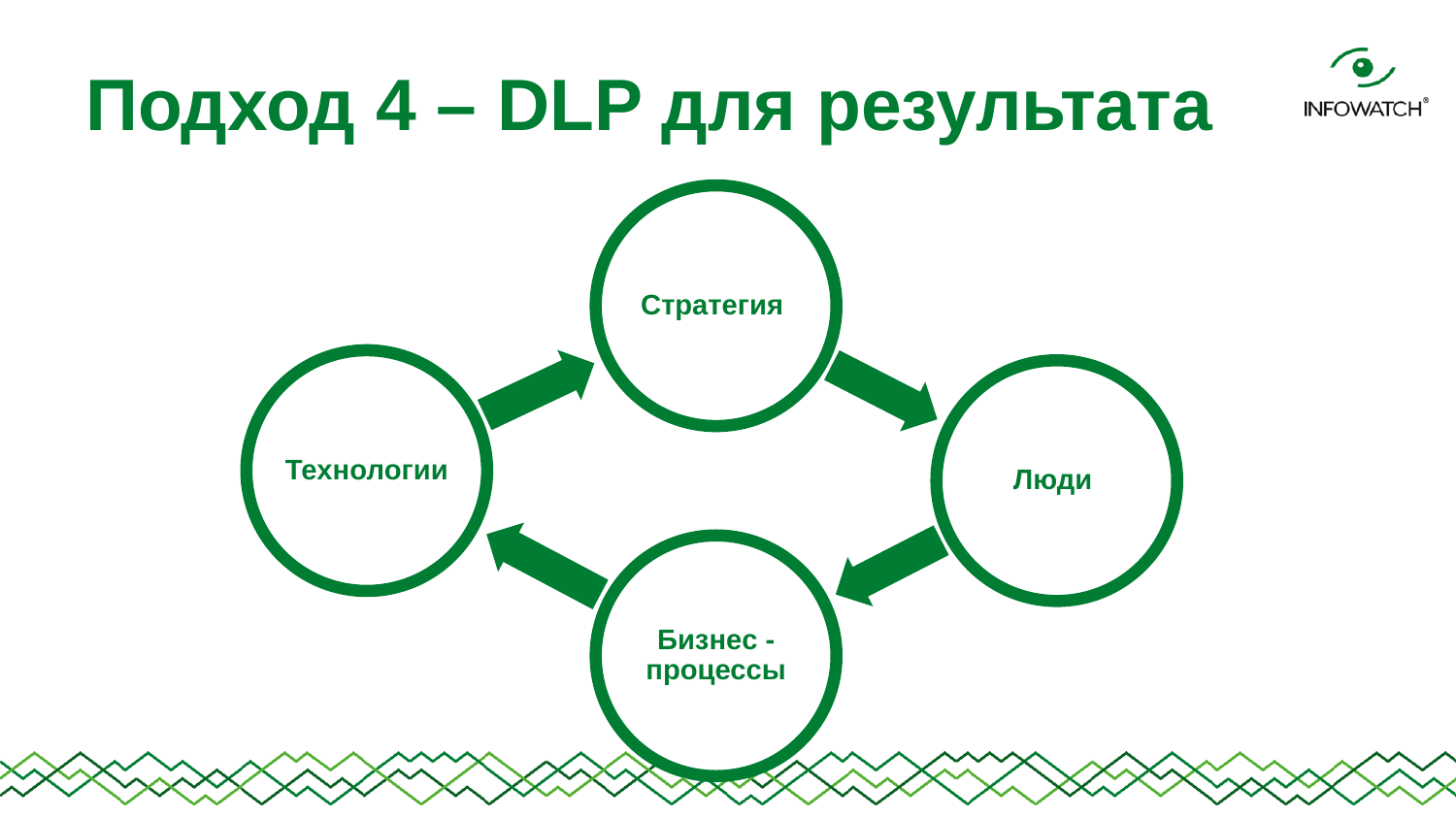

# Подход 4 – DLP для результата

Стратегия

Технологии

Люди

Бизнес - процессы